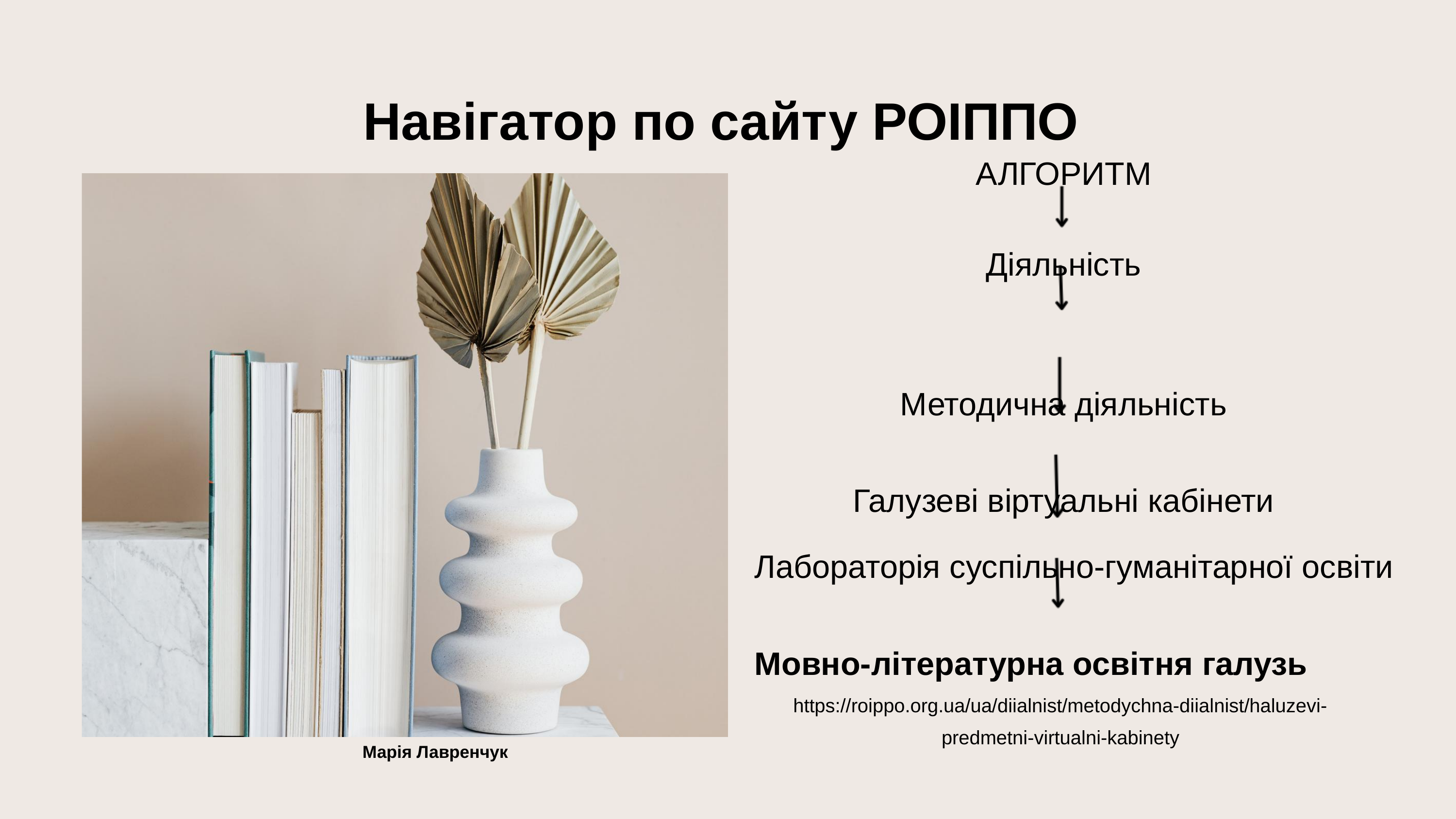

Навігатор по сайту РОІППО
АЛГОРИТМ

Діяльність

Методична діяльність Галузеві віртуальні кабінети

Лабораторія суспільно-гуманітарної освіти
Мовно-літературна освітня галузь

https://roippo.org.ua/ua/diialnist/metodychna-diialnist/haluzevi- predmetni-virtualni-kabinety

Марія Лавренчук